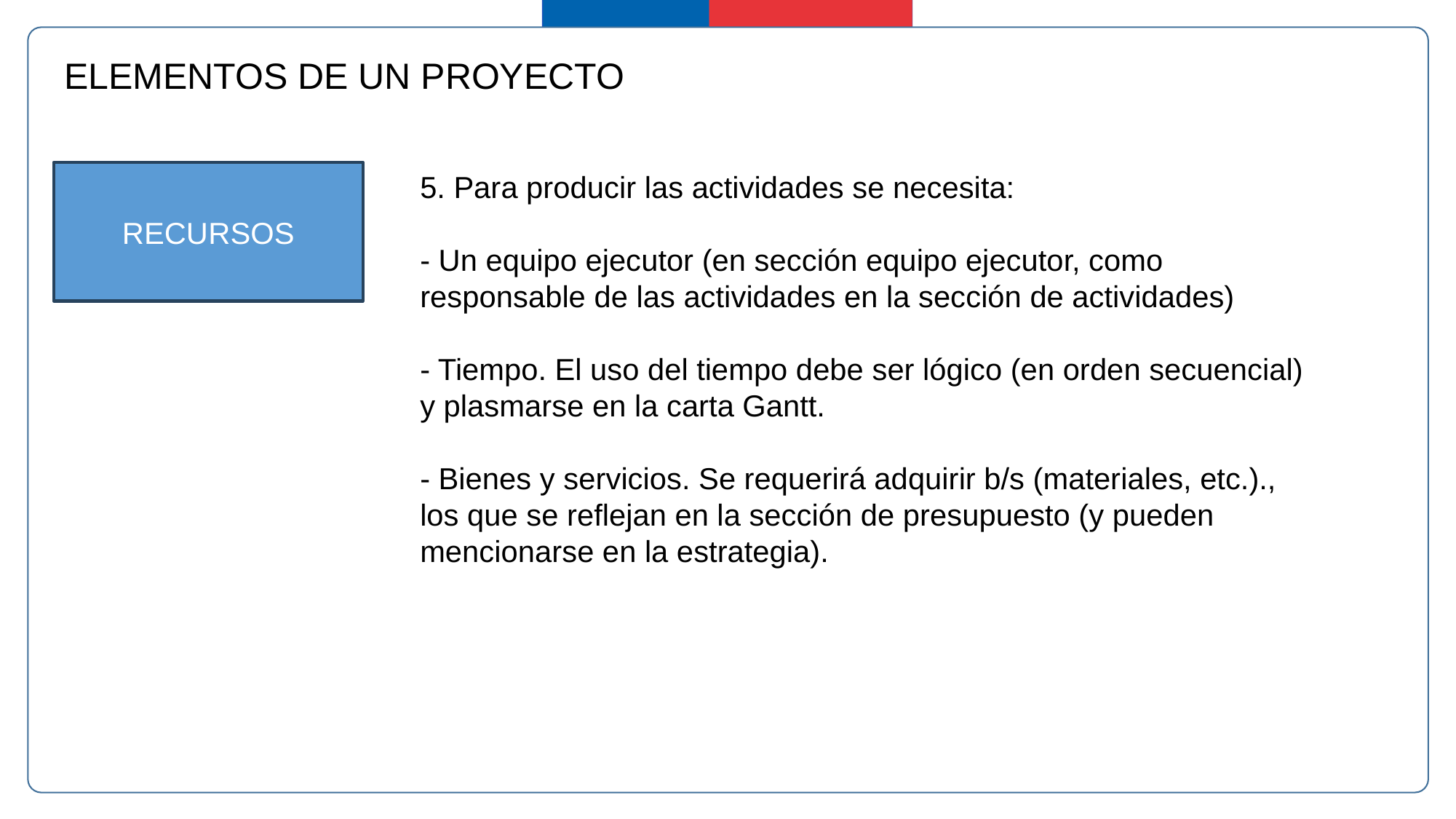

ELEMENTOS DE UN PROYECTO
RECURSOS
5. Para producir las actividades se necesita:

- Un equipo ejecutor (en sección equipo ejecutor, como
responsable de las actividades en la sección de actividades)

- Tiempo. El uso del tiempo debe ser lógico (en orden secuencial)
y plasmarse en la carta Gantt.

- Bienes y servicios. Se requerirá adquirir b/s (materiales, etc.).,
los que se reflejan en la sección de presupuesto (y pueden
mencionarse en la estrategia).